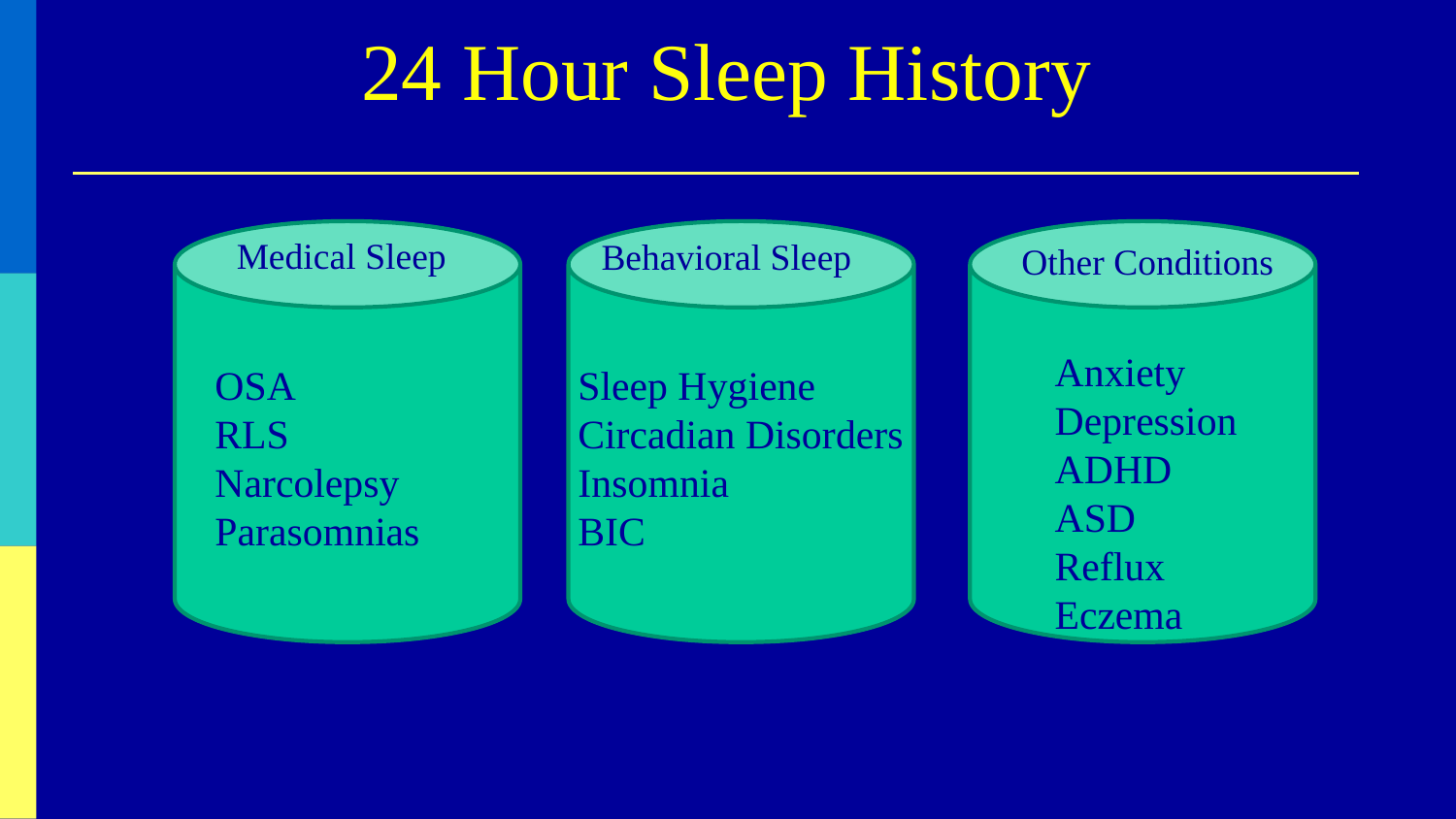

# 24 Hour Sleep History

Behavioral Sleep
Sleep Hygiene
Circadian Disorders
Insomnia
BIC

Other Conditions
Anxiety
Depression
ADHD
ASD
Reflux
Eczema
Pain
Medical Sleep
OSA
RLS
Narcolepsy
Parasomnias